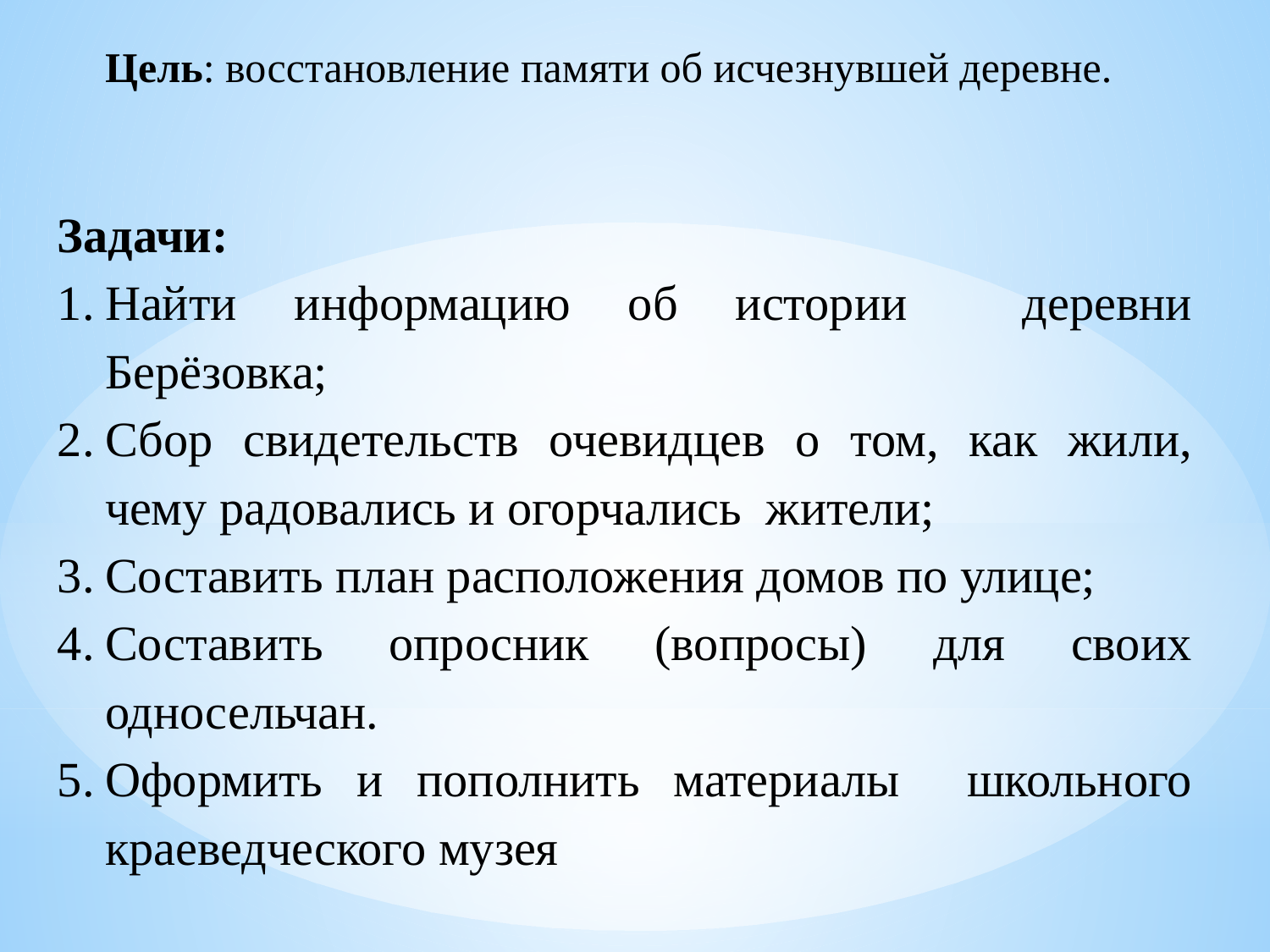

Цель: восстановление памяти об исчезнувшей деревне.
Задачи:
Найти информацию об истории  деревни Берёзовка;
Сбор свидетельств очевидцев о том, как жили, чему радовались и огорчались  жители;
Составить план расположения домов по улице;
Составить опросник (вопросы) для своих односельчан.
Оформить и пополнить материалы  школьного краеведческого музея